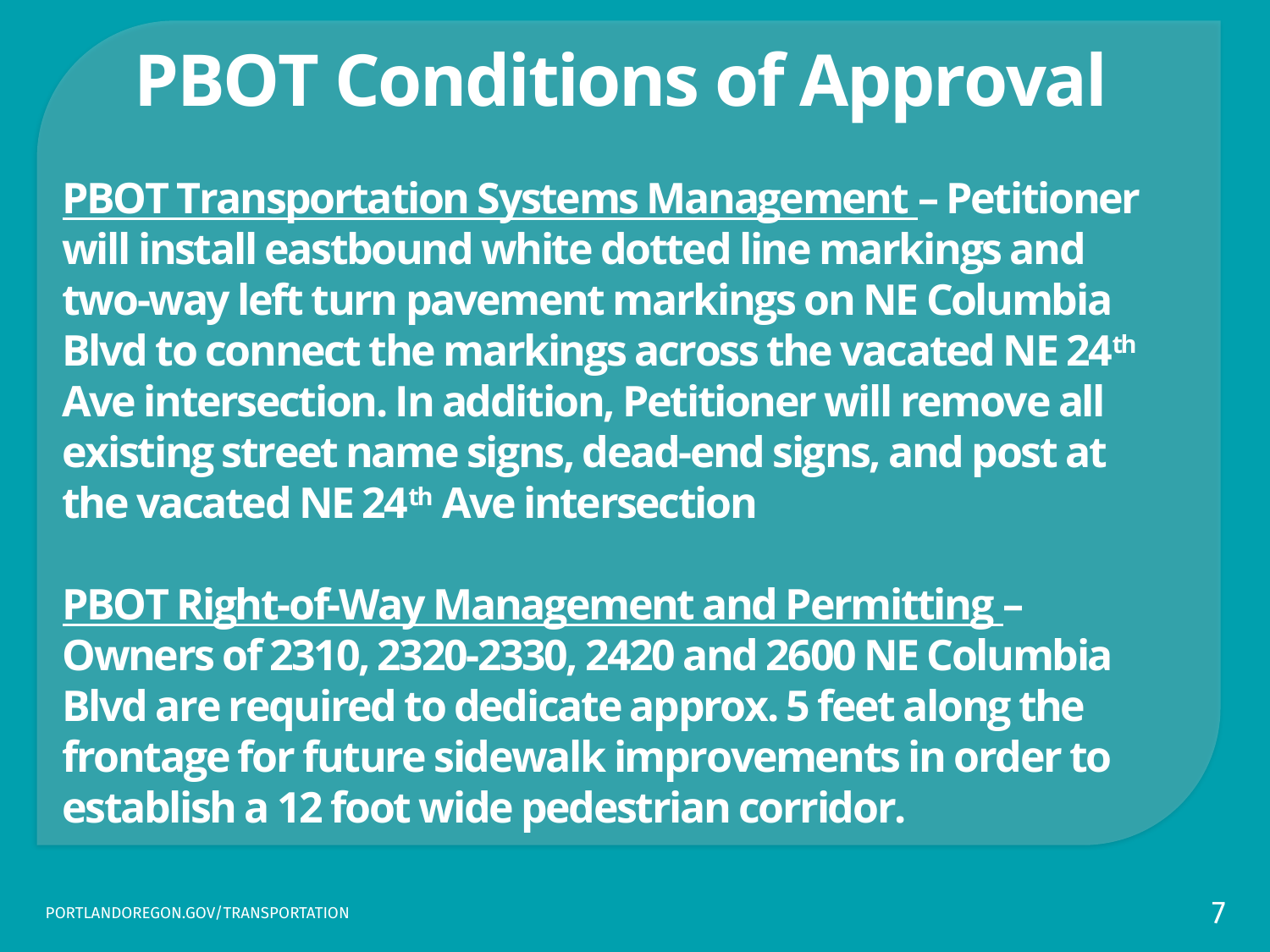

PBOT Conditions of Approval
PBOT Transportation Systems Management – Petitioner will install eastbound white dotted line markings and two-way left turn pavement markings on NE Columbia Blvd to connect the markings across the vacated NE 24th Ave intersection. In addition, Petitioner will remove all existing street name signs, dead-end signs, and post at the vacated NE 24th Ave intersection

PBOT Right-of-Way Management and Permitting – Owners of 2310, 2320-2330, 2420 and 2600 NE Columbia Blvd are required to dedicate approx. 5 feet along the frontage for future sidewalk improvements in order to establish a 12 foot wide pedestrian corridor.
7
PORTLANDOREGON.GOV/TRANSPORTATION